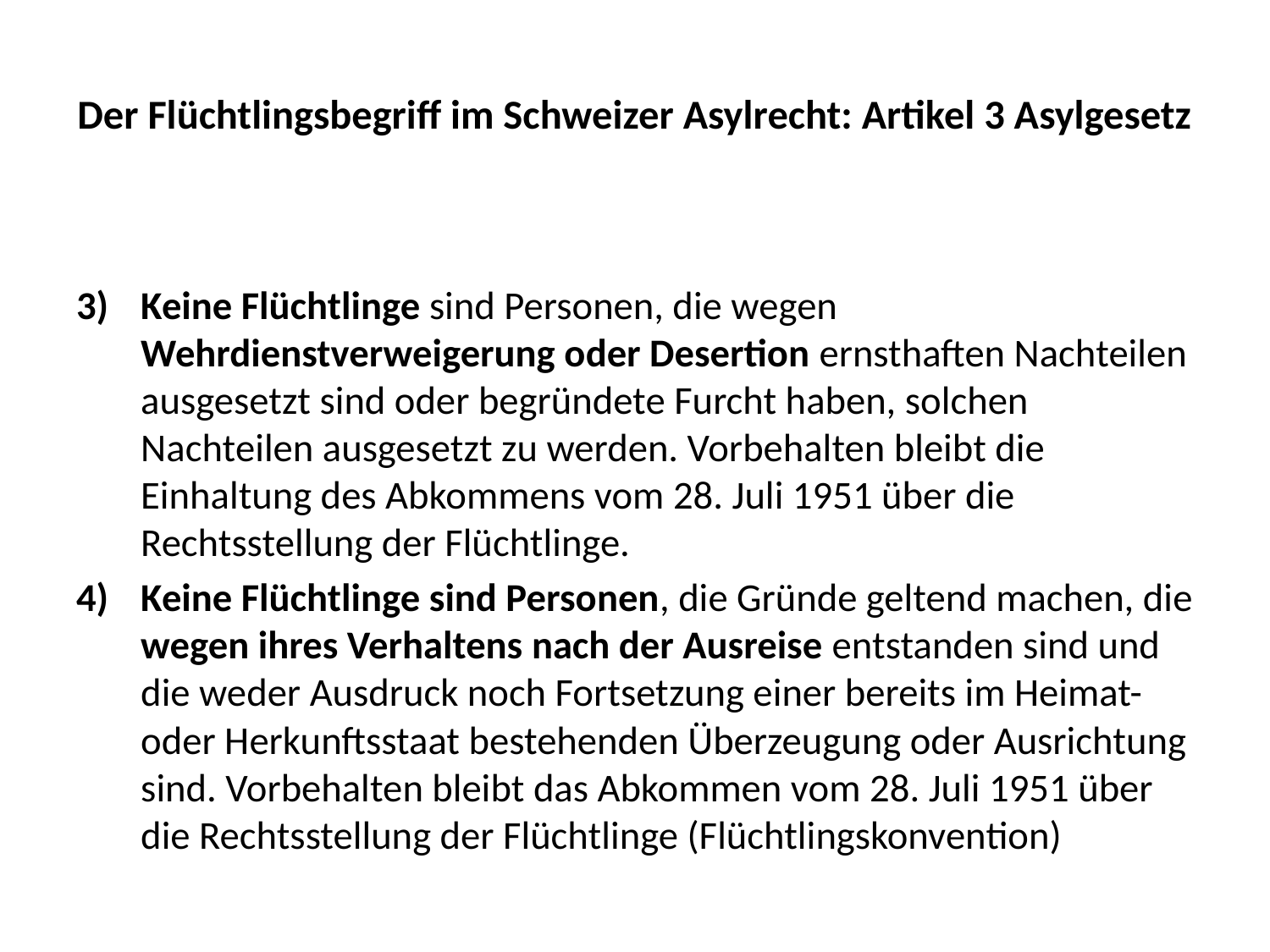

# Der Flüchtlingsbegriff im Schweizer Asylrecht: Artikel 3 Asylgesetz
Keine Flüchtlinge sind Personen, die wegen Wehrdienstverweigerung oder Desertion ernsthaften Nachteilen ausgesetzt sind oder begründete Furcht haben, solchen Nachteilen ausgesetzt zu werden. Vorbehalten bleibt die Einhaltung des Abkommens vom 28. Juli 1951 über die Rechtsstellung der Flüchtlinge.
Keine Flüchtlinge sind Personen, die Gründe geltend machen, die wegen ihres Verhaltens nach der Ausreise entstanden sind und die weder Ausdruck noch Fortsetzung einer bereits im Heimat- oder Herkunftsstaat bestehenden Überzeugung oder Ausrichtung sind. Vorbehalten bleibt das Abkommen vom 28. Juli 1951 über die Rechtsstellung der Flüchtlinge (Flüchtlingskonvention)